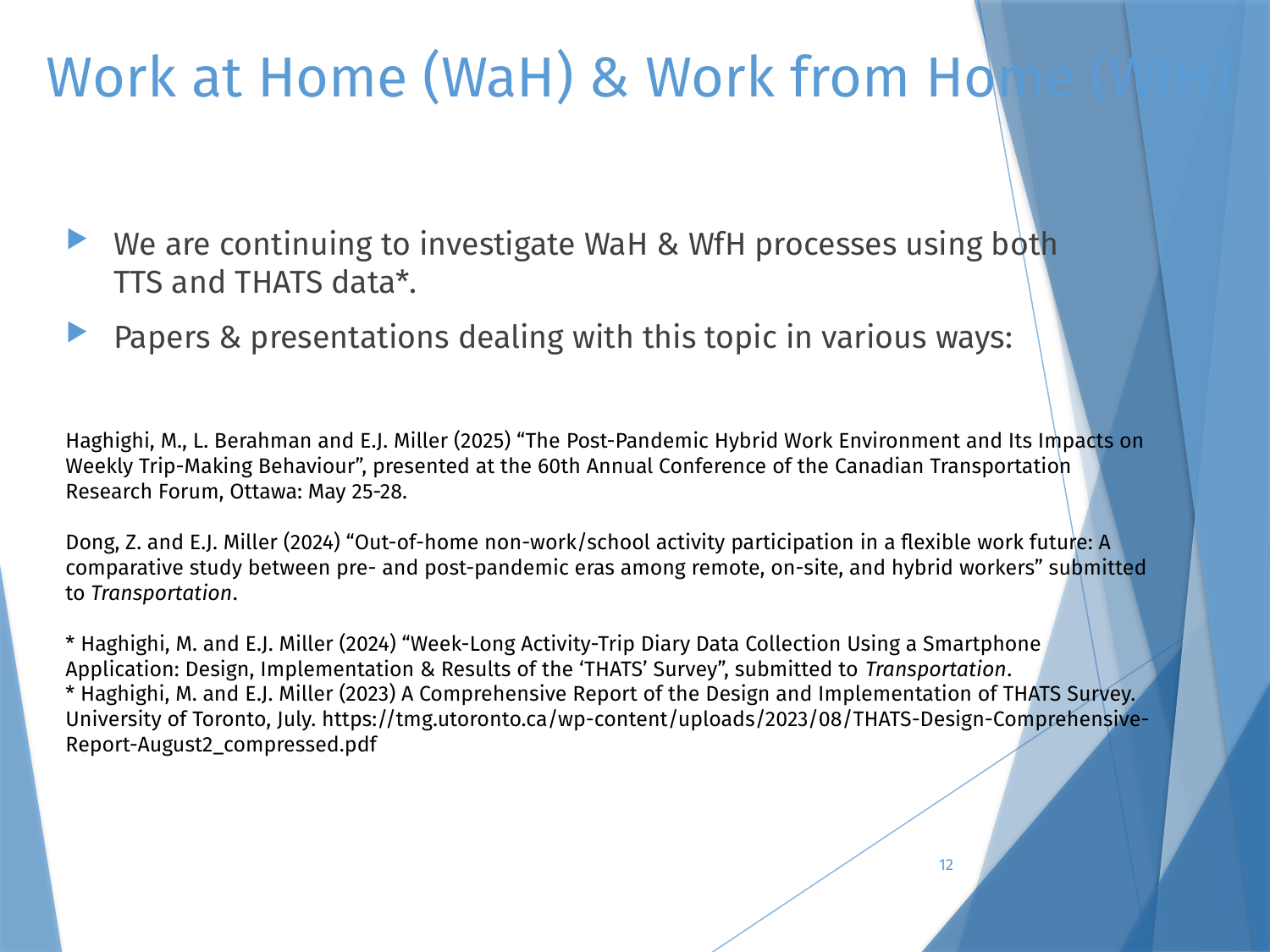

# Work at Home (WaH) & Work from Home (WfH)
We are continuing to investigate WaH & WfH processes using both TTS and THATS data*.
Papers & presentations dealing with this topic in various ways:
Haghighi, M., L. Berahman and E.J. Miller (2025) “The Post-Pandemic Hybrid Work Environment and Its Impacts on Weekly Trip-Making Behaviour”, presented at the 60th Annual Conference of the Canadian Transportation Research Forum, Ottawa: May 25-28.

Dong, Z. and E.J. Miller (2024) “Out-of-home non-work/school activity participation in a flexible work future: A comparative study between pre- and post-pandemic eras among remote, on-site, and hybrid workers” submitted to Transportation.

* Haghighi, M. and E.J. Miller (2024) “Week-Long Activity-Trip Diary Data Collection Using a Smartphone Application: Design, Implementation & Results of the ‘THATS’ Survey”, submitted to Transportation.
* Haghighi, M. and E.J. Miller (2023) A Comprehensive Report of the Design and Implementation of THATS Survey. University of Toronto, July. https://tmg.utoronto.ca/wp-content/uploads/2023/08/THATS-Design-Comprehensive-Report-August2_compressed.pdf

12